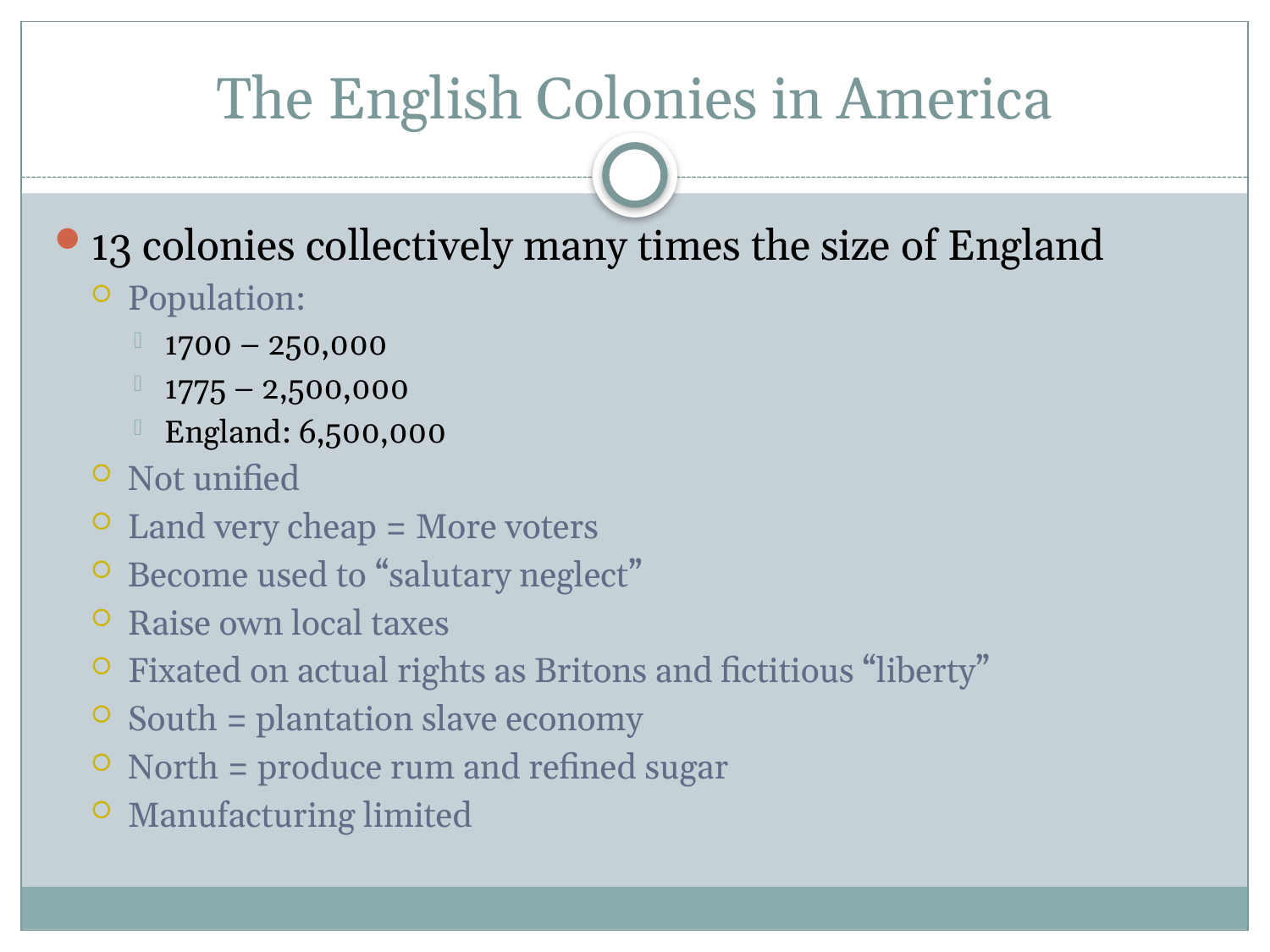

# The English Colonies in America
13 colonies collectively many times the size of England
Population:
1700 – 250,000
1775 – 2,500,000
England: 6,500,000
Not unified
Land very cheap = More voters
Become used to “salutary neglect”
Raise own local taxes
Fixated on actual rights as Britons and fictitious “liberty”
South = plantation slave economy
North = produce rum and refined sugar
Manufacturing limited